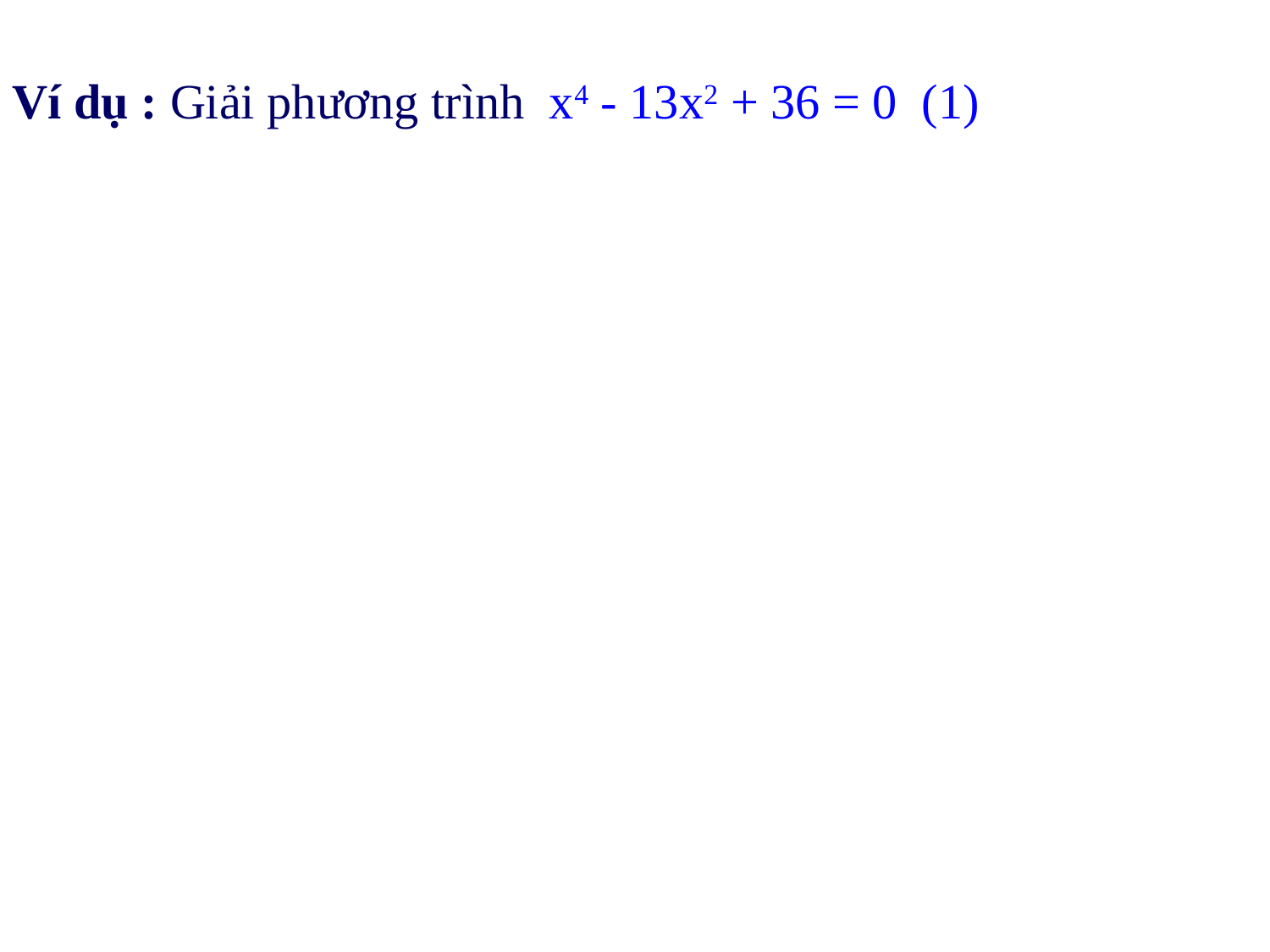

Ví dụ : Giải phương trình  x4 - 13x2 + 36 = 0  (1)